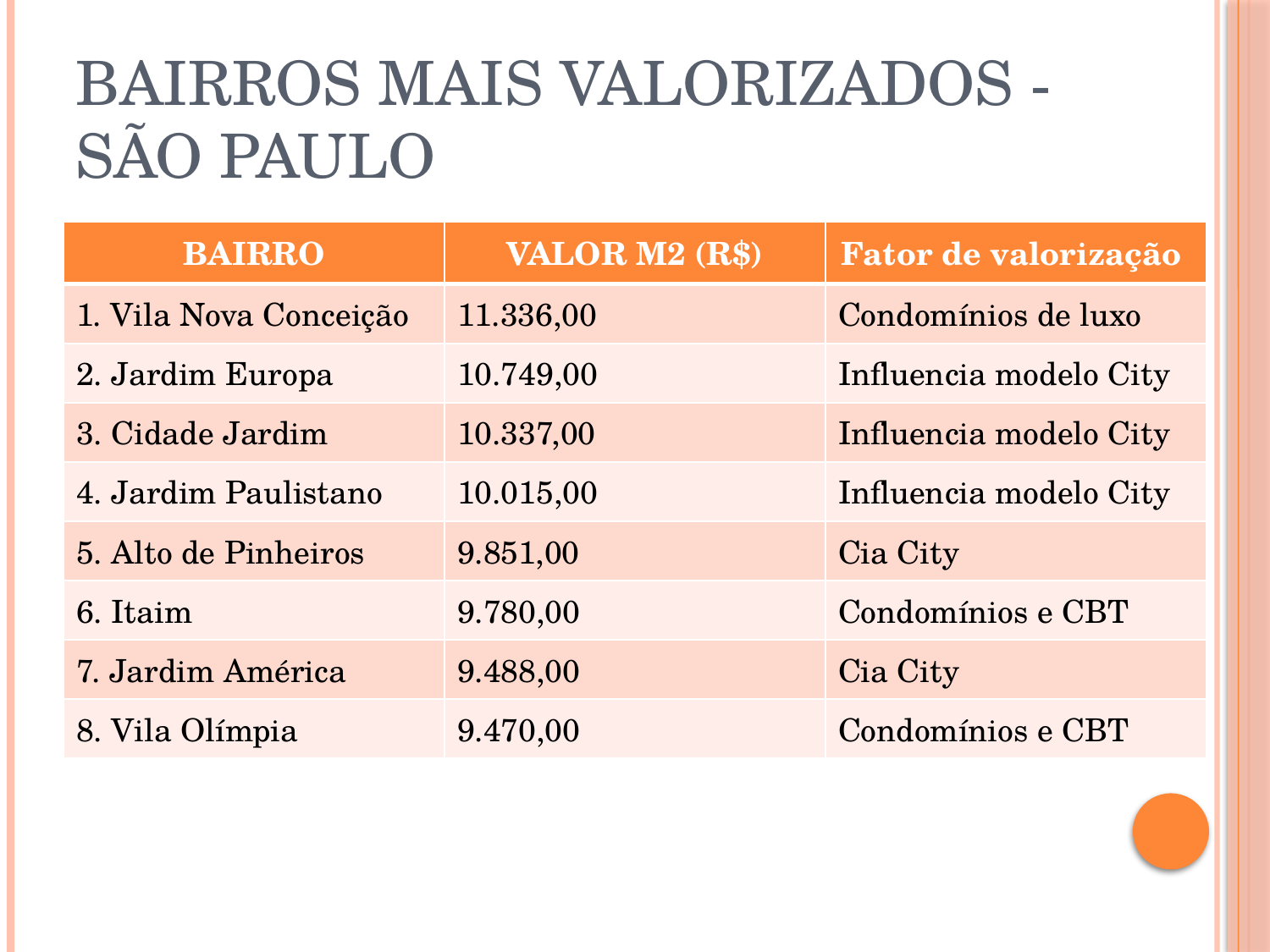

# BAIRROS MAIS VALORIZADOS - SÃO PAULO
| BAIRRO | VALOR M2 (R$) | Fator de valorização |
| --- | --- | --- |
| 1. Vila Nova Conceição | 11.336,00 | Condomínios de luxo |
| 2. Jardim Europa | 10.749,00 | Influencia modelo City |
| 3. Cidade Jardim | 10.337,00 | Influencia modelo City |
| 4. Jardim Paulistano | 10.015,00 | Influencia modelo City |
| 5. Alto de Pinheiros | 9.851,00 | Cia City |
| 6. Itaim | 9.780,00 | Condomínios e CBT |
| 7. Jardim América | 9.488,00 | Cia City |
| 8. Vila Olímpia | 9.470,00 | Condomínios e CBT |